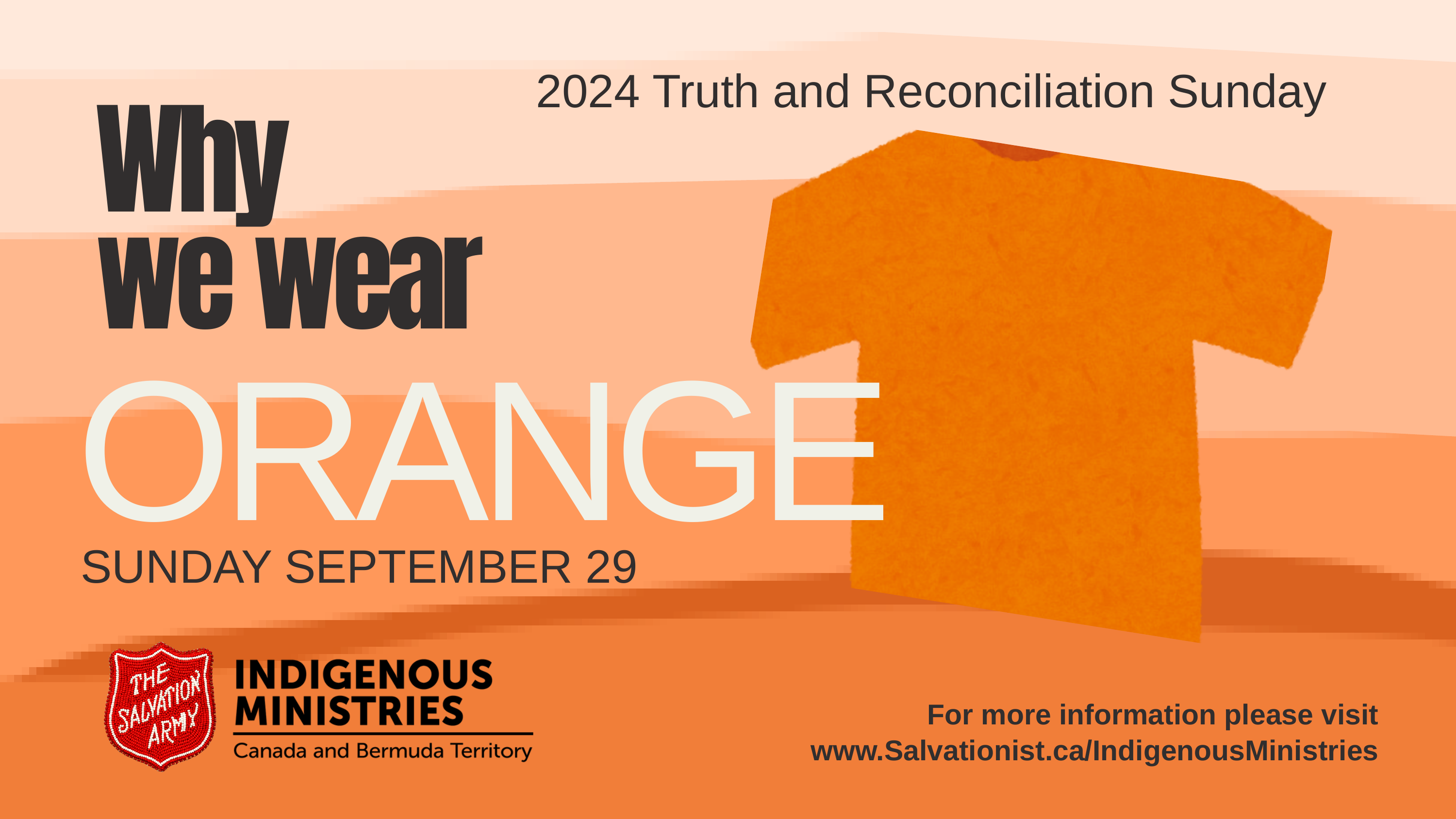

2024 Truth and Reconciliation Sunday
Why
we wear

ORANGE

SUNDAY SEPTEMBER 29

For more information please visit www.Salvationist.ca/IndigenousMinistries